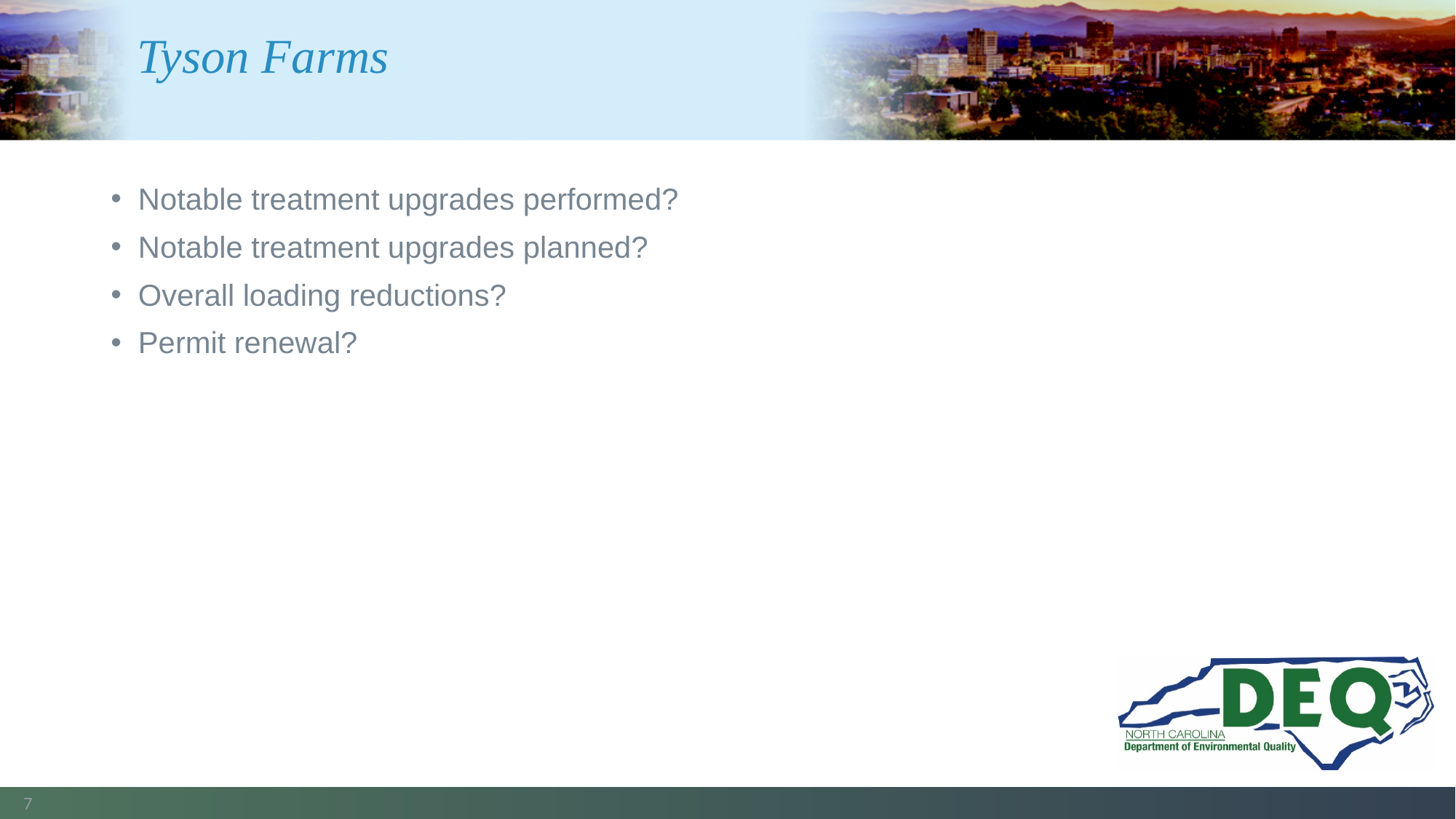

# Tyson Farms

Notable treatment upgrades performed?
Notable treatment upgrades planned?
Overall loading reductions?
Permit renewal?
7